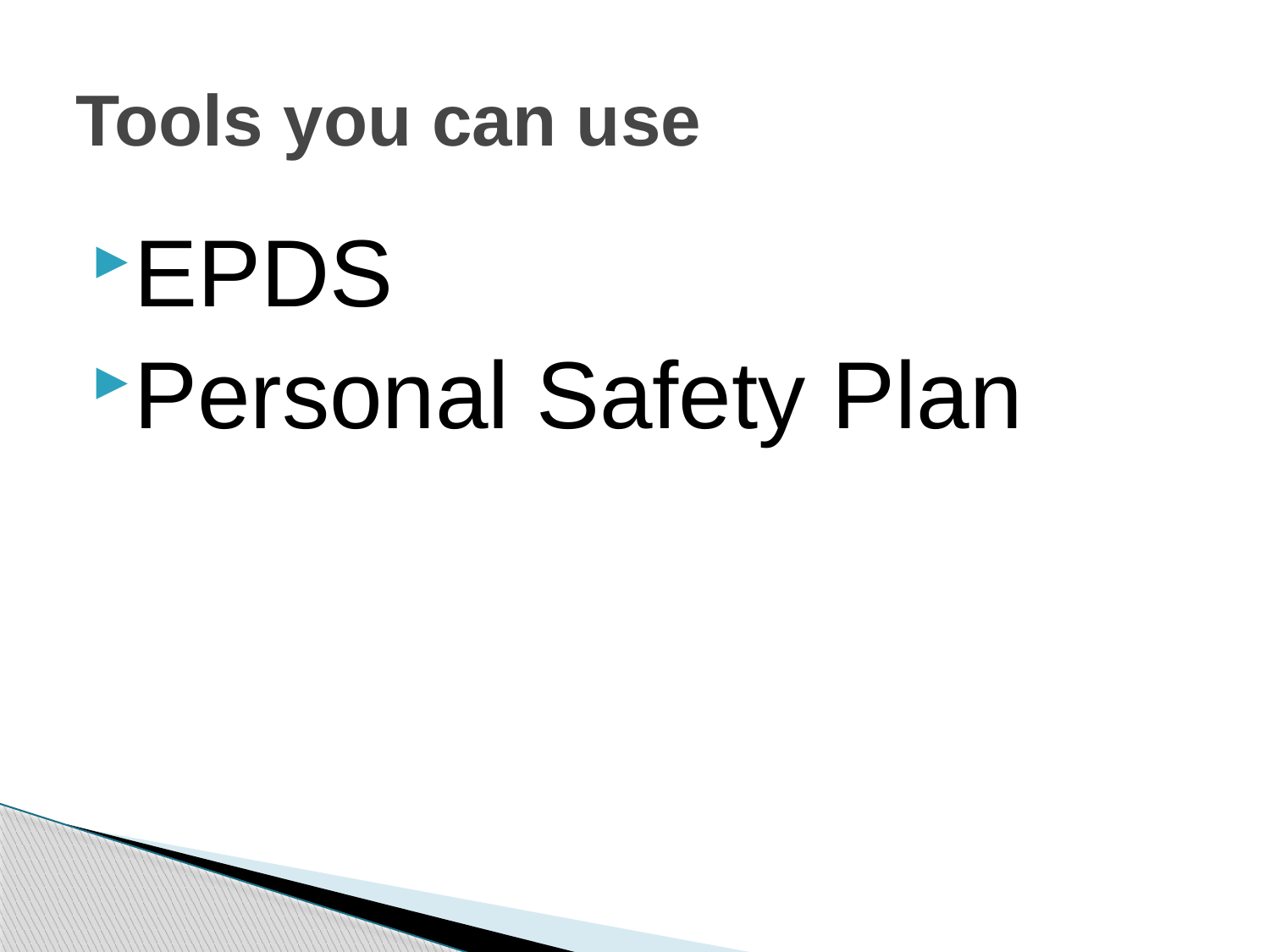

# Tools you can use
EPDS
Personal Safety Plan